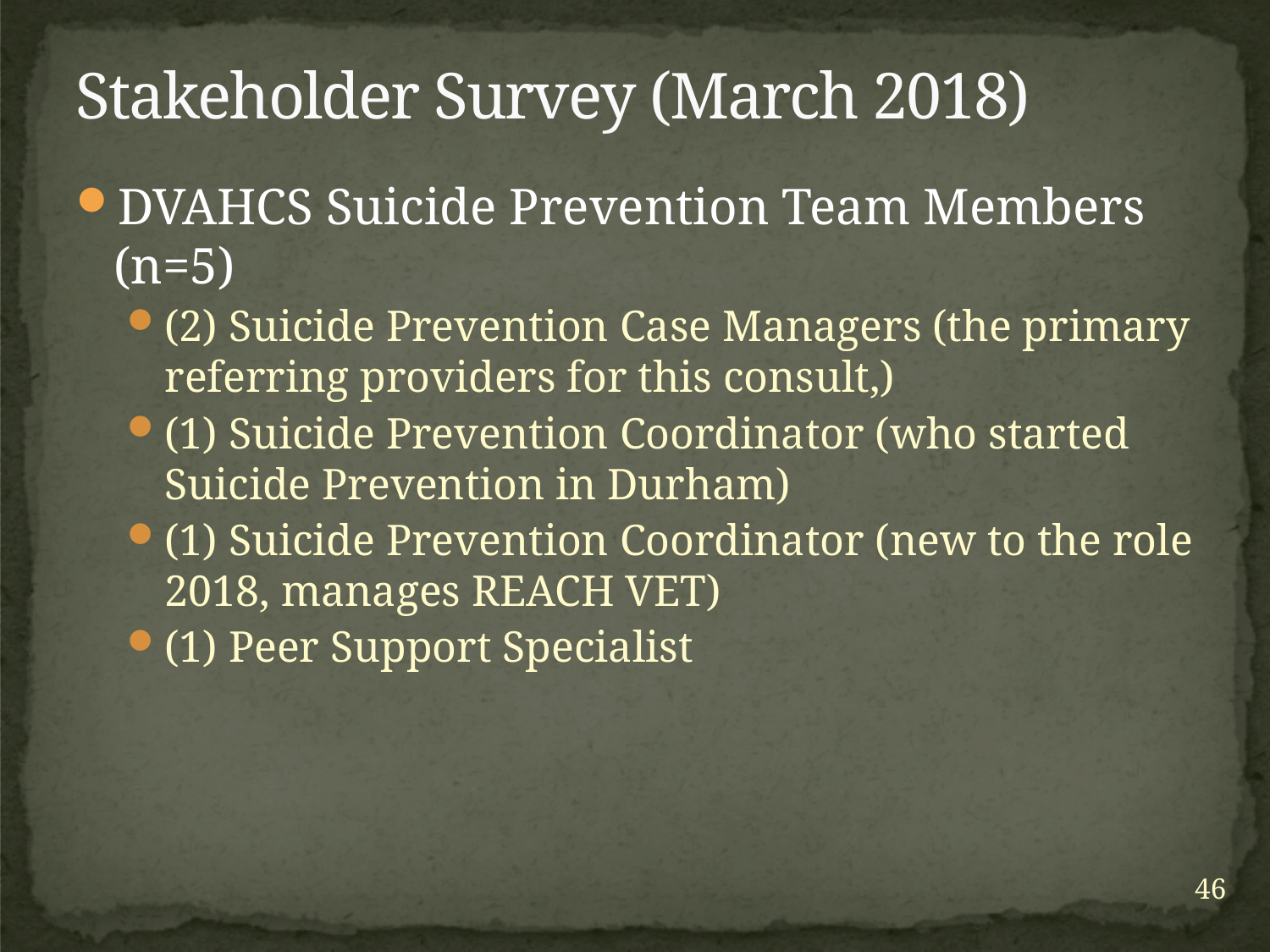

# Stakeholder Survey (March 2018)
DVAHCS Suicide Prevention Team Members (n=5)
(2) Suicide Prevention Case Managers (the primary referring providers for this consult,)
(1) Suicide Prevention Coordinator (who started Suicide Prevention in Durham)
(1) Suicide Prevention Coordinator (new to the role 2018, manages REACH VET)
(1) Peer Support Specialist

46